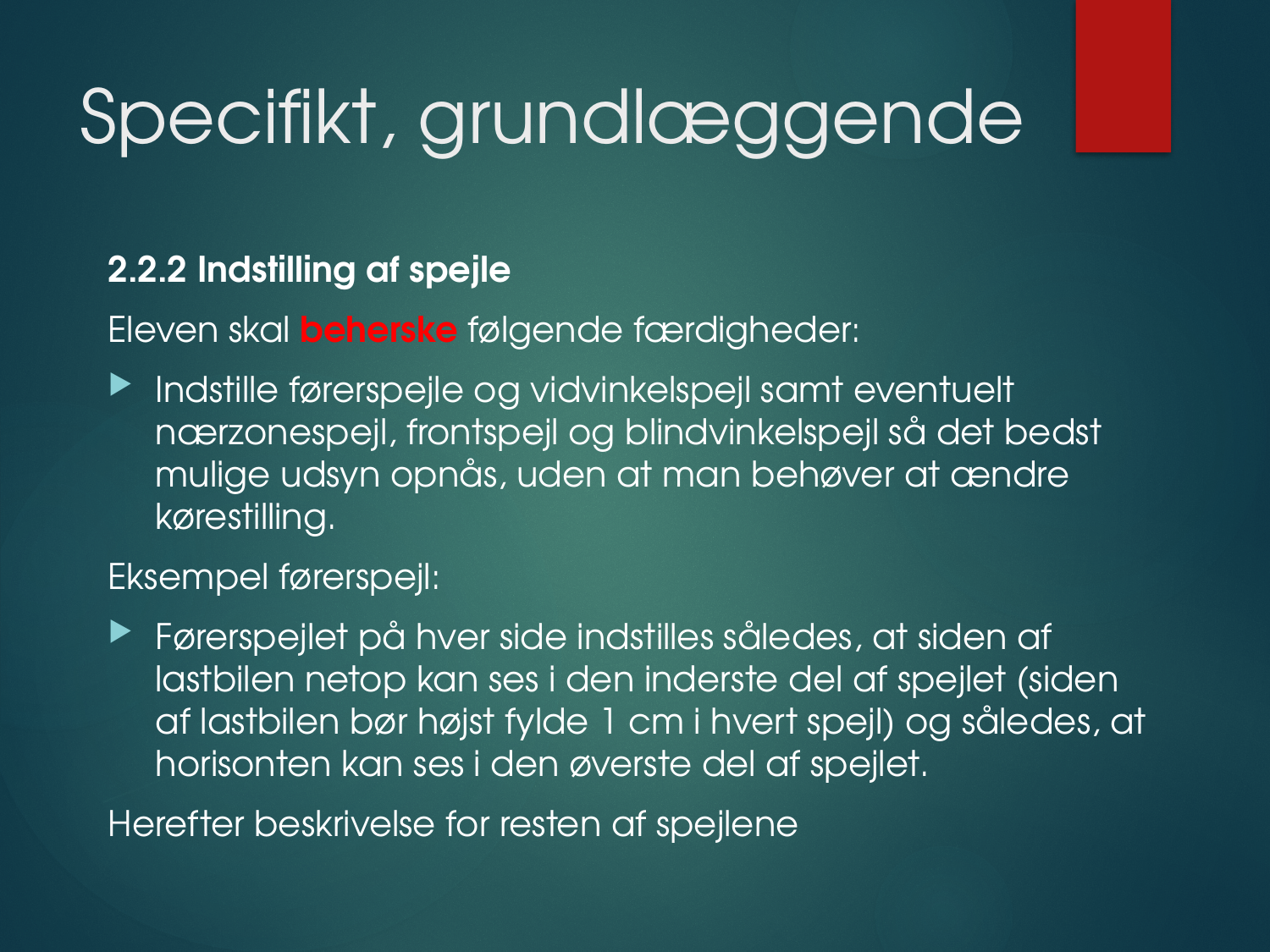

# Specifikt, grundlæggende
2.2.2 Indstilling af spejle
Eleven skal beherske følgende færdigheder:
Indstille førerspejle og vidvinkelspejl samt eventuelt nærzonespejl, frontspejl og blindvinkelspejl så det bedst mulige udsyn opnås, uden at man behøver at ændre kørestilling.
Eksempel førerspejl:
Førerspejlet på hver side indstilles således, at siden af lastbilen netop kan ses i den inderste del af spejlet (siden af lastbilen bør højst fylde 1 cm i hvert spejl) og således, at horisonten kan ses i den øverste del af spejlet.
Herefter beskrivelse for resten af spejlene